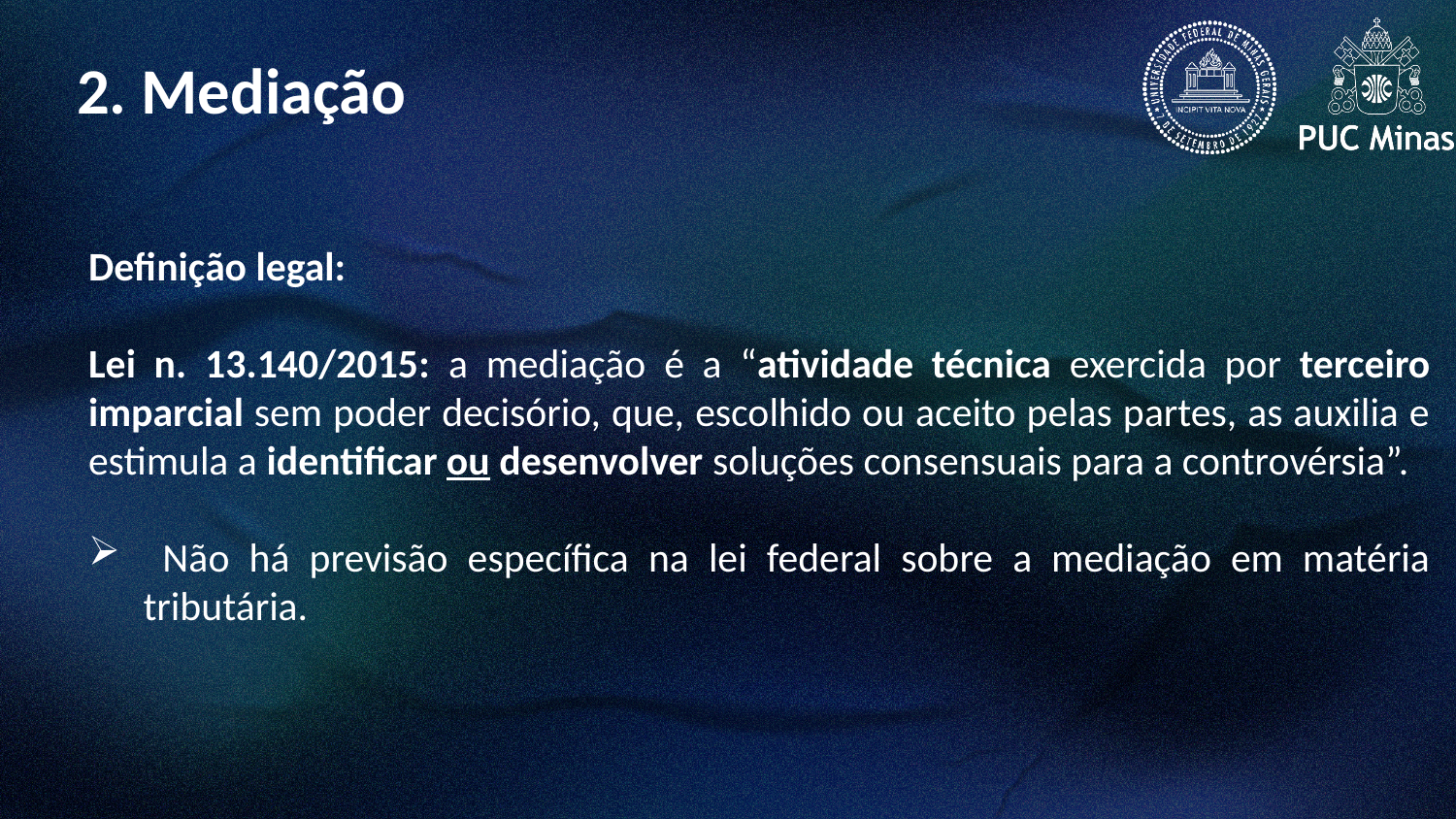

2. Mediação
Definição legal:

Lei n. 13.140/2015: a mediação é a “atividade técnica exercida por terceiro imparcial sem poder decisório, que, escolhido ou aceito pelas partes, as auxilia e estimula a identificar ou desenvolver soluções consensuais para a controvérsia”.

 Não há previsão específica na lei federal sobre a mediação em matéria tributária.